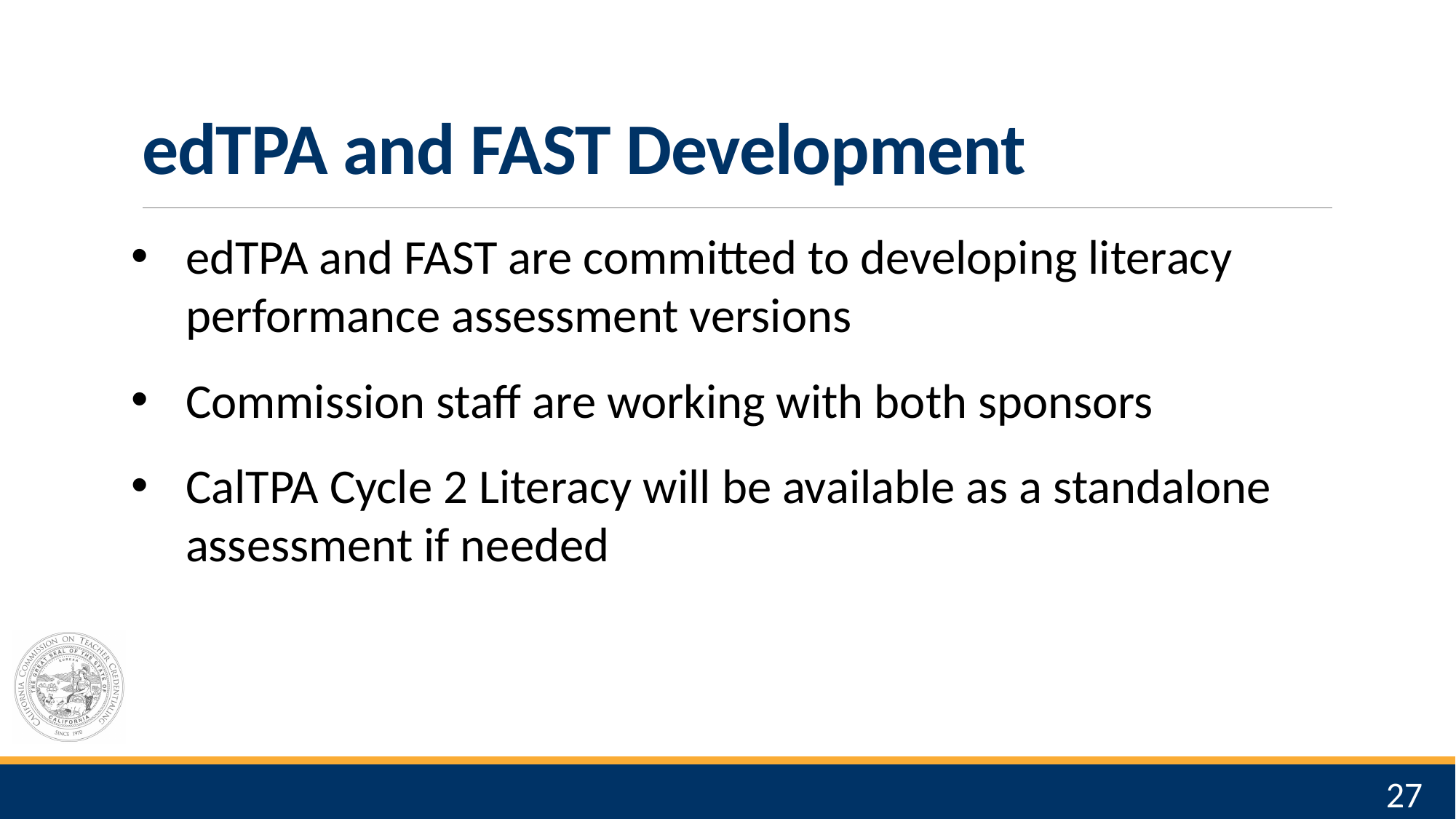

# edTPA and FAST Development
edTPA and FAST are committed to developing literacy performance assessment versions
Commission staff are working with both sponsors
CalTPA Cycle 2 Literacy will be available as a standalone assessment if needed

27